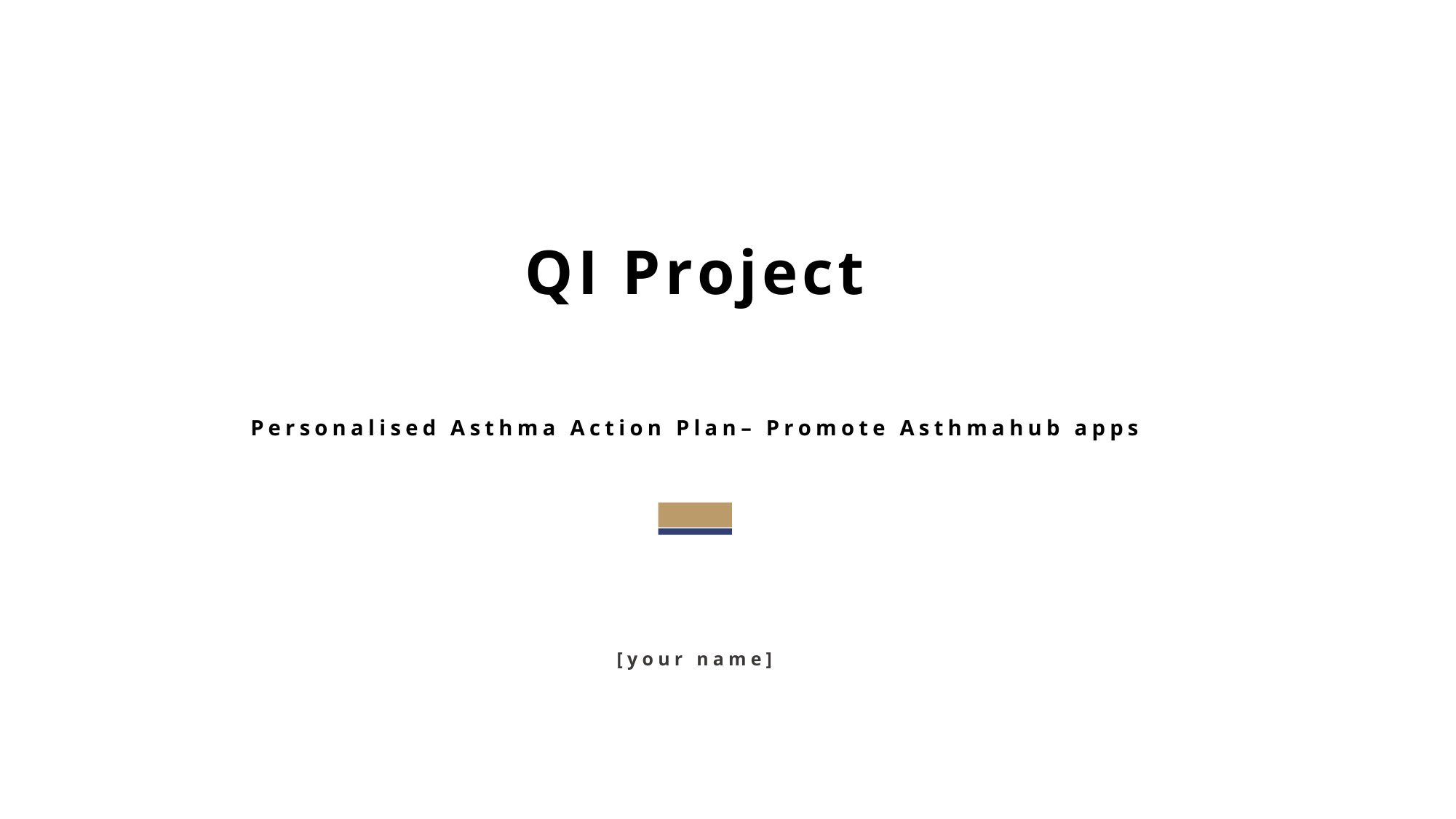

QI Project
Personalised Asthma Action Plan– Promote Asthmahub apps

[your name]